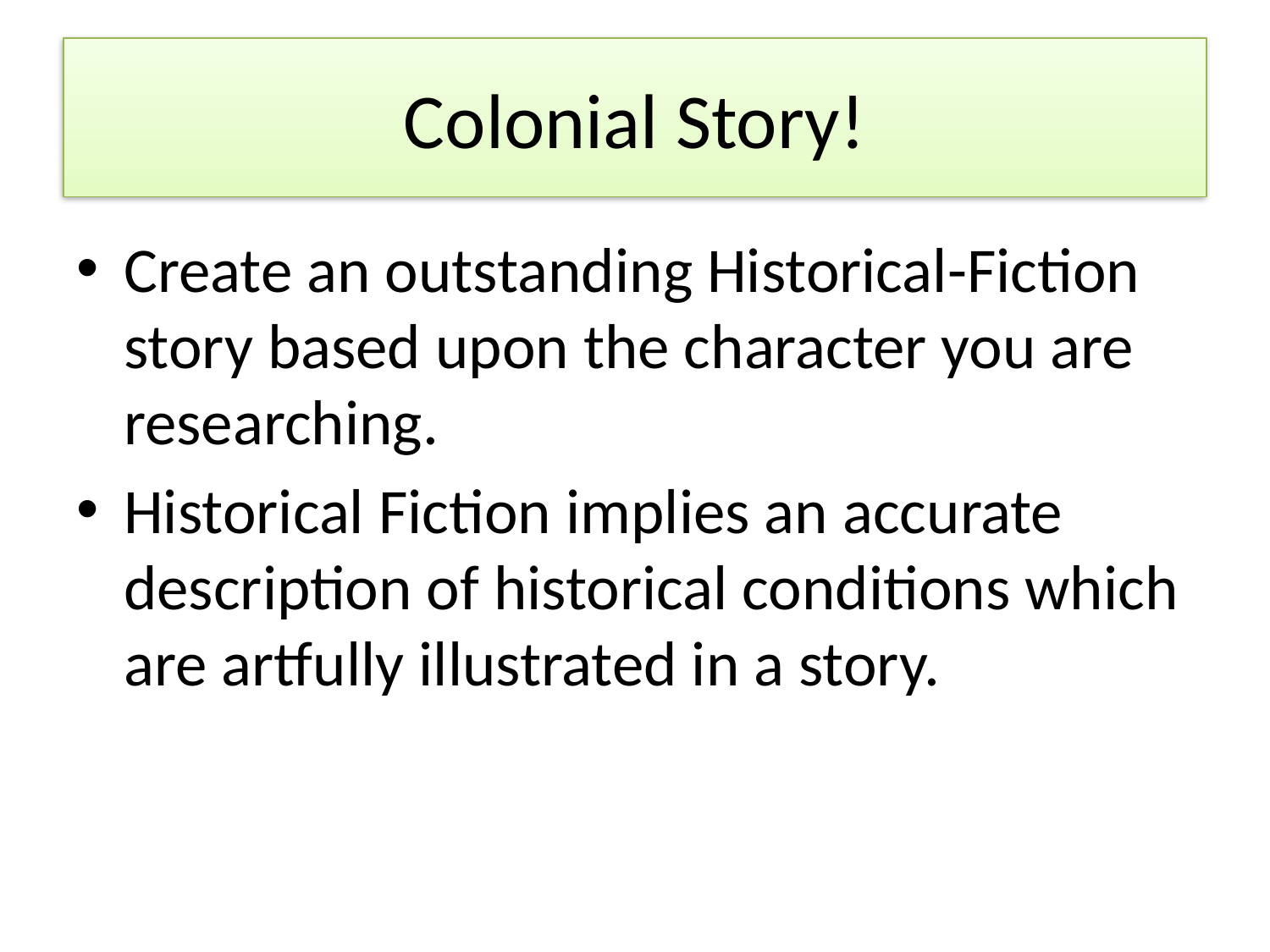

# Colonial Story!
Create an outstanding Historical-Fiction story based upon the character you are researching.
Historical Fiction implies an accurate description of historical conditions which are artfully illustrated in a story.